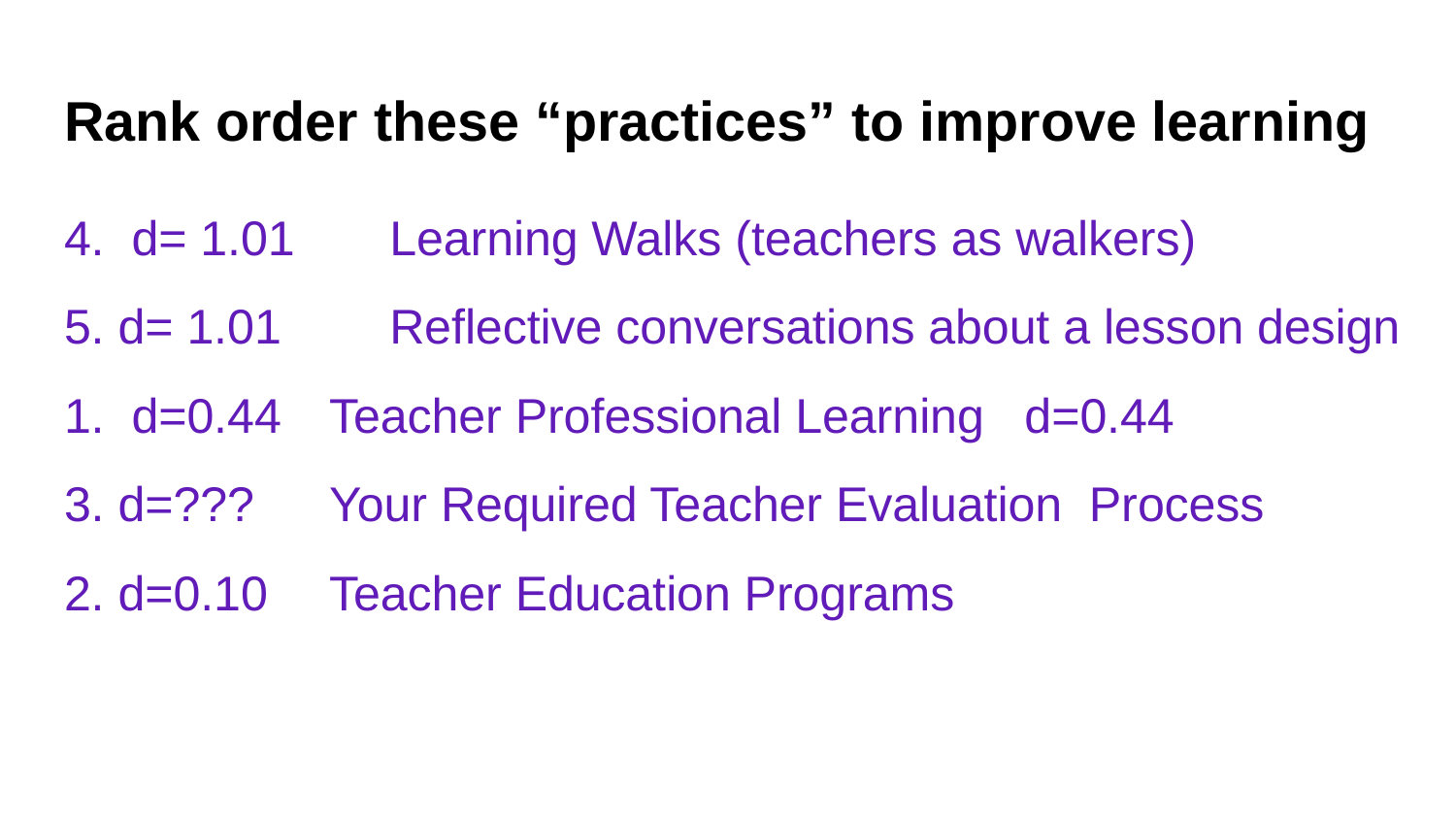

# Rank order these “practices” to improve learning
4.  d= 1.01       Learning Walks (teachers as walkers)
5. d= 1.01        Reflective conversations about a lesson design
1.  d=0.44		Teacher Professional Learning   d=0.44
3. d=???		Your Required Teacher Evaluation  Process
2. d=0.10		Teacher Education Programs